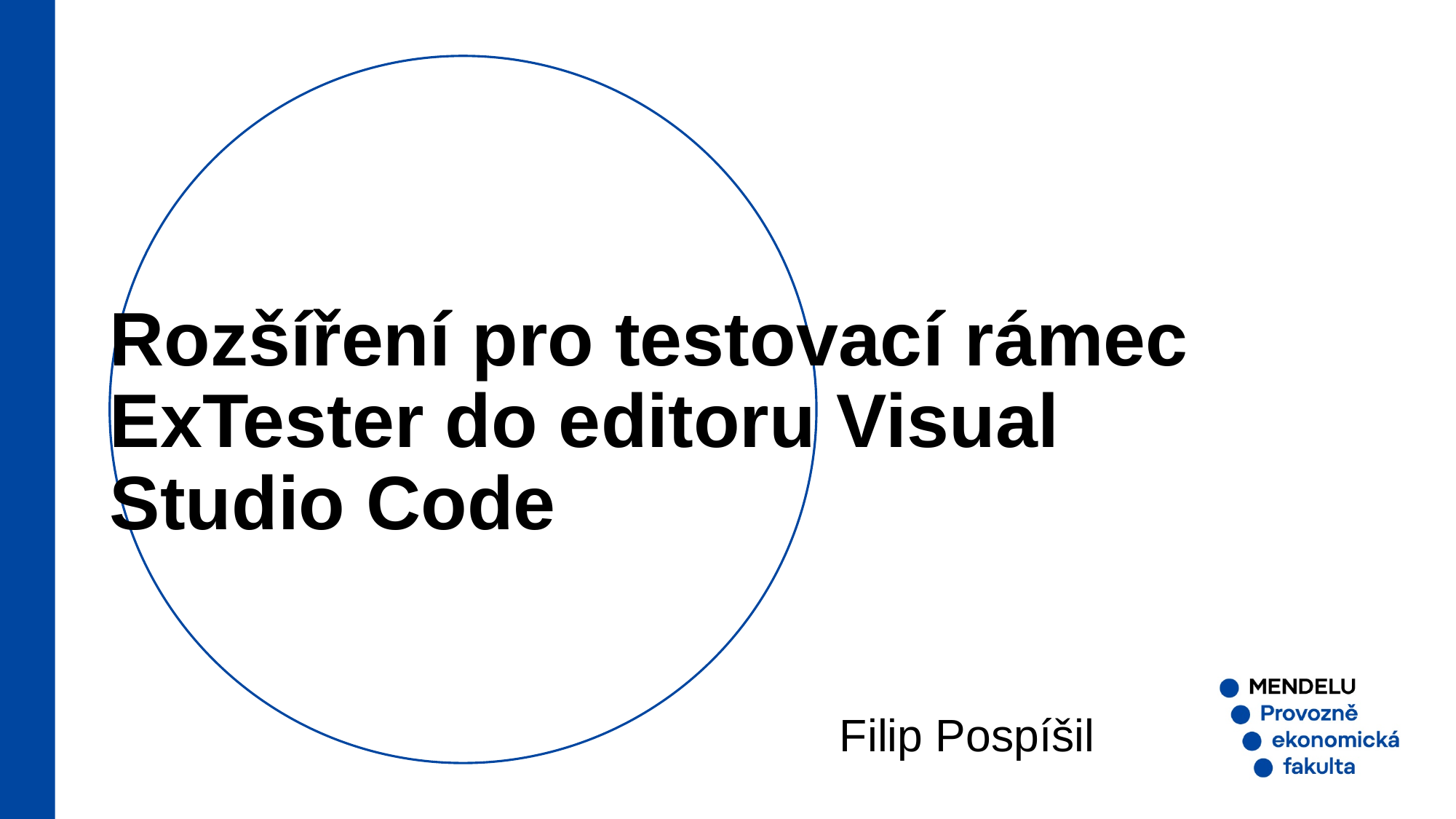

# Rozšíření pro testovací rámec ExTester do editoru Visual Studio Code
Filip Pospíšil